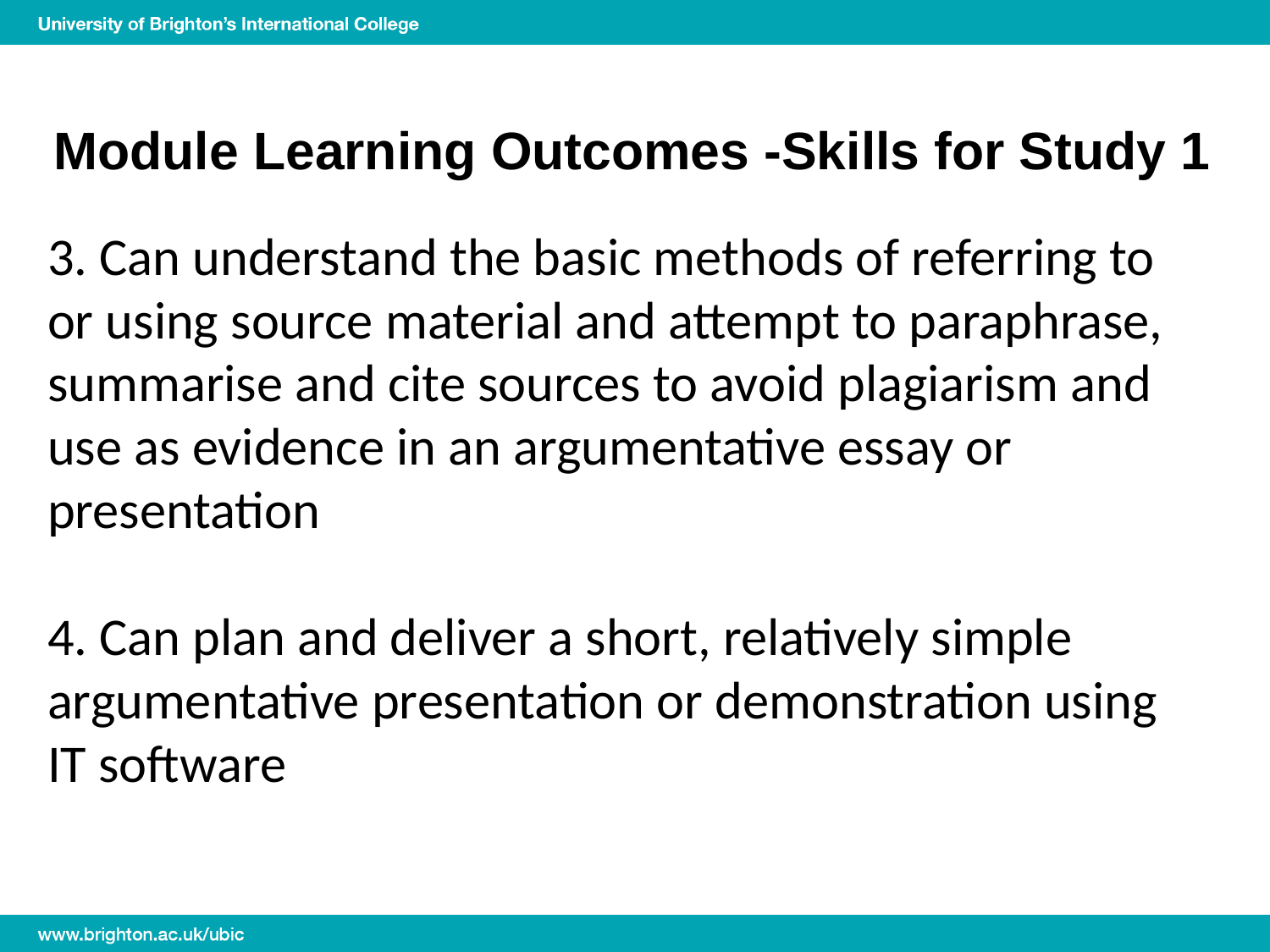

# Module Learning Outcomes -Skills for Study 1
3. Can understand the basic methods of referring to or using source material and attempt to paraphrase, summarise and cite sources to avoid plagiarism and use as evidence in an argumentative essay or presentation

4. Can plan and deliver a short, relatively simple argumentative presentation or demonstration using IT software